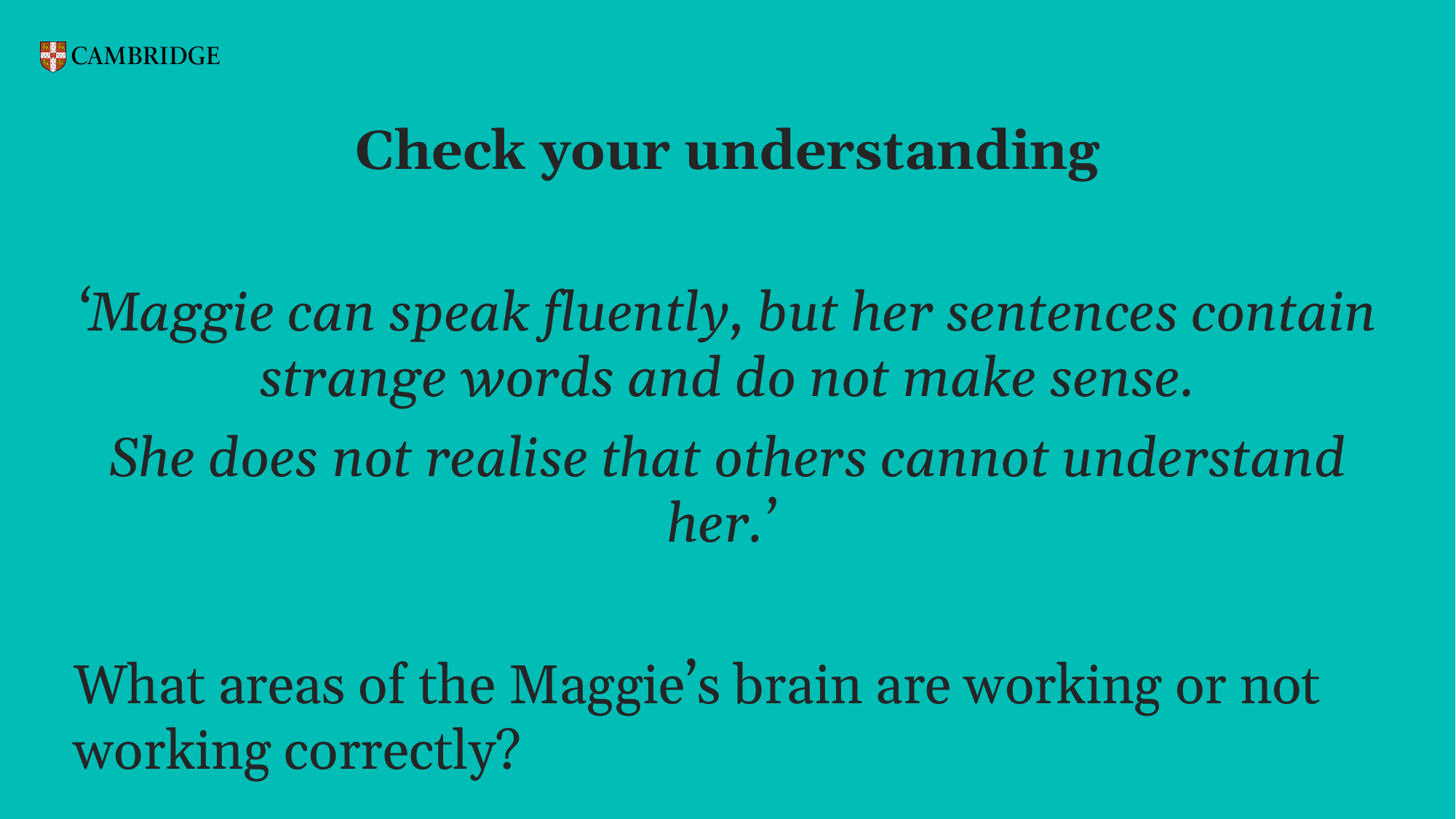

Check your understanding

‘Maggie can speak fluently, but her sentences contain strange words and do not make sense.
She does not realise that others cannot understand her.’

What areas of the Maggie’s brain are working or not working correctly?